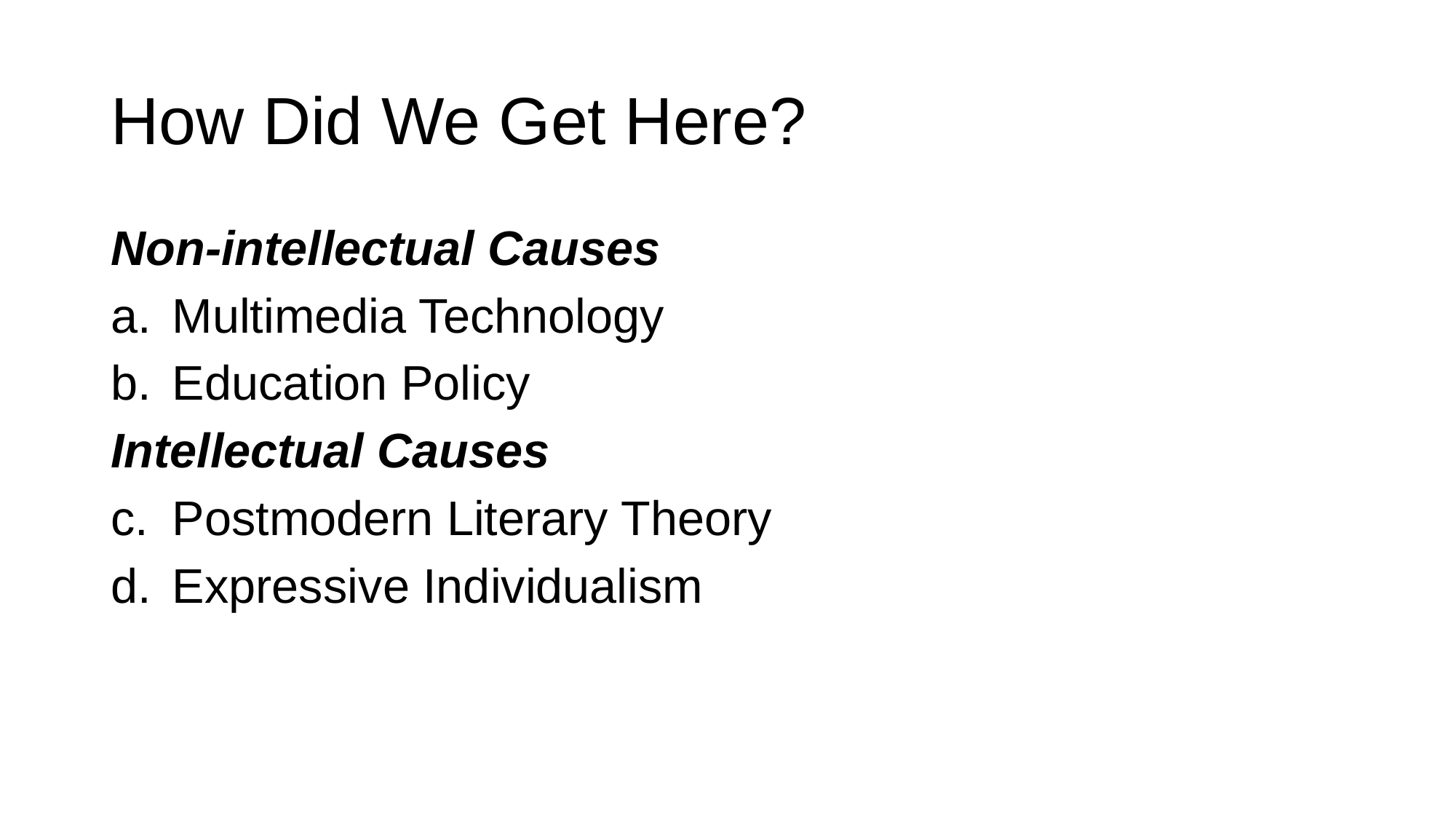

# How Did We Get Here?
Non-intellectual Causes
Multimedia Technology
Education Policy
Intellectual Causes
Postmodern Literary Theory
Expressive Individualism